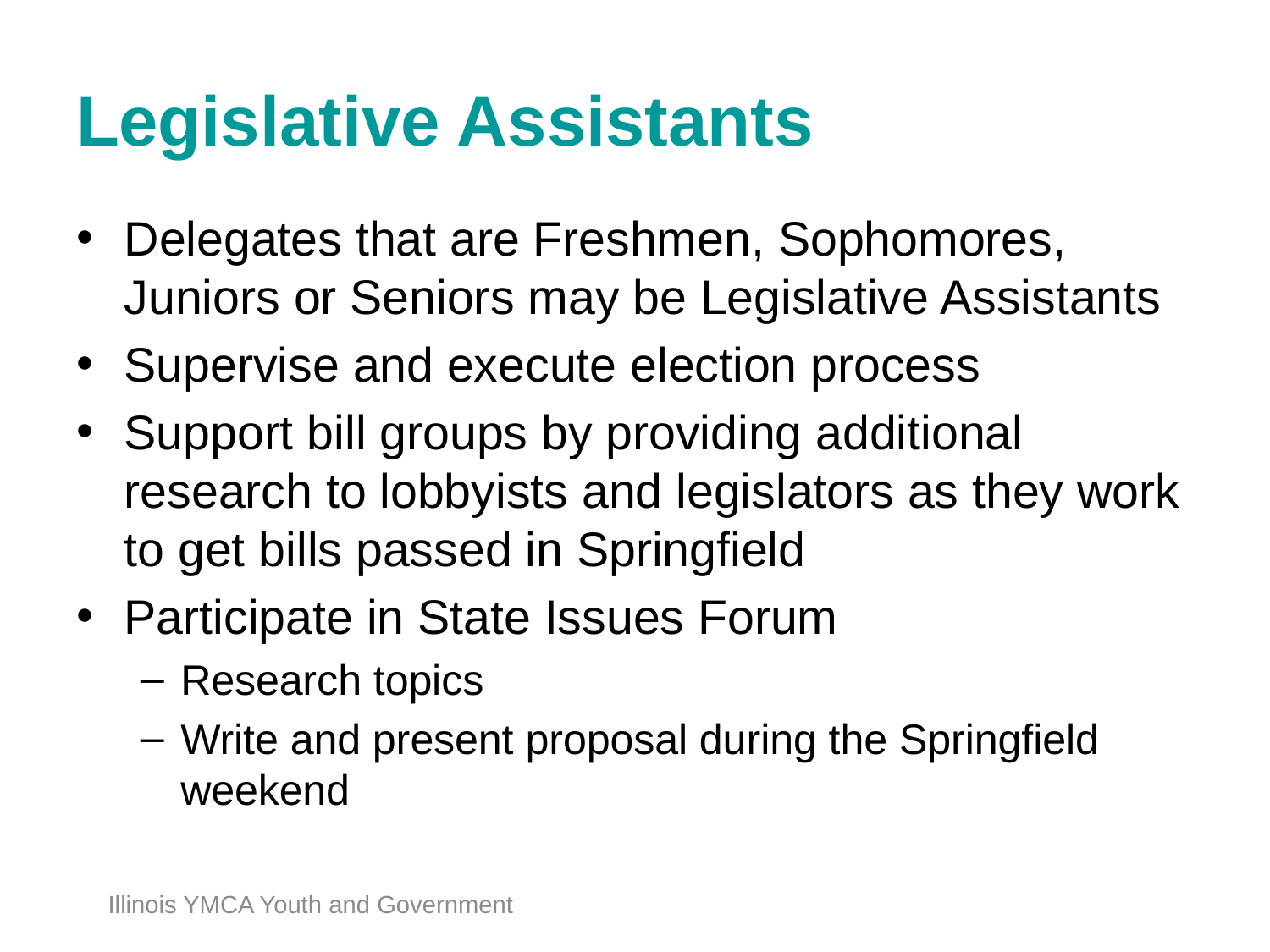

# Legislative Assistants
Delegates that are Freshmen, Sophomores, Juniors or Seniors may be Legislative Assistants
Supervise and execute election process
Support bill groups by providing additional research to lobbyists and legislators as they work to get bills passed in Springfield
Participate in State Issues Forum
Research topics
Write and present proposal during the Springfield weekend
Illinois YMCA Youth and Government